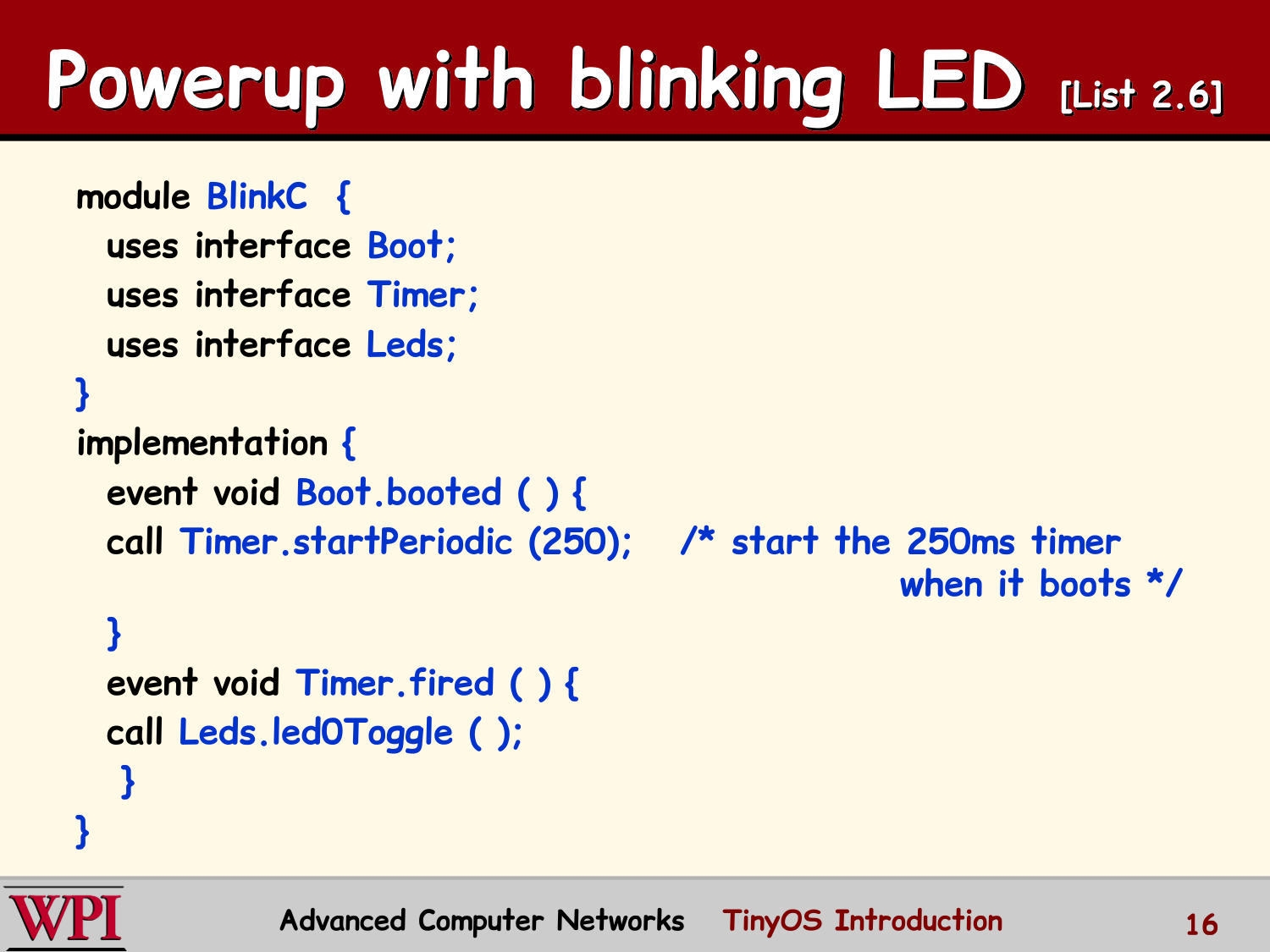

# Powerup with blinking LED [List 2.6]
module BlinkC  {
  uses interface Boot;
  uses interface Timer;
  uses interface Leds;
}
implementation {
  event void Boot.booted ( ) {
  call Timer.startPeriodic (250);   /* start the 250ms timer   						  when it boots */
   }
  event void Timer.fired ( ) {
  call Leds.led0Toggle ( );
   }
}
Advanced Computer Networks   TinyOS Introduction
16